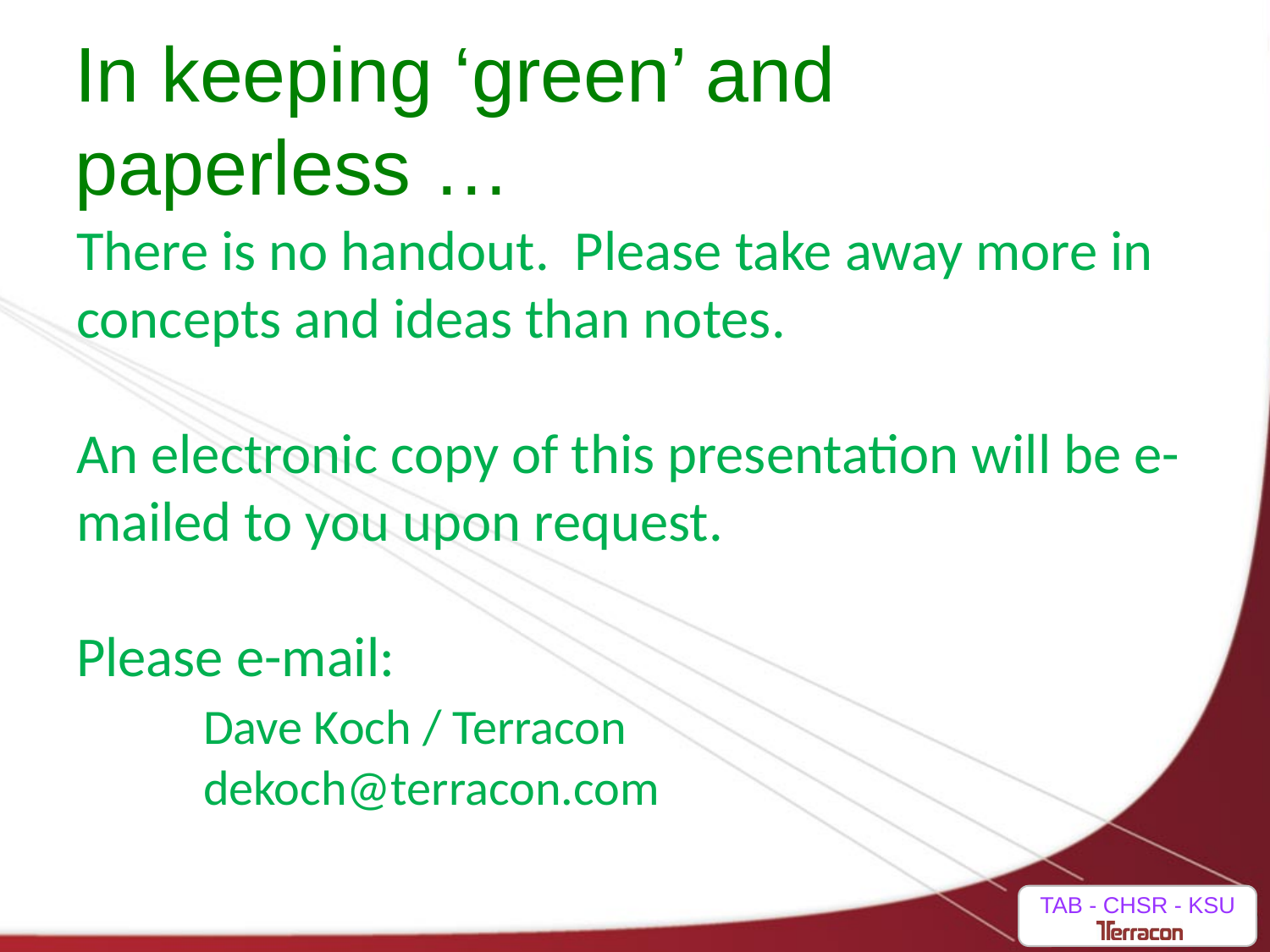

# In keeping ‘green’ and paperless …
There is no handout.  Please take away more in concepts and ideas than notes.
An electronic copy of this presentation will be e-mailed to you upon request.
Please e-mail:
	Dave Koch / Terracon
	dekoch@terracon.com